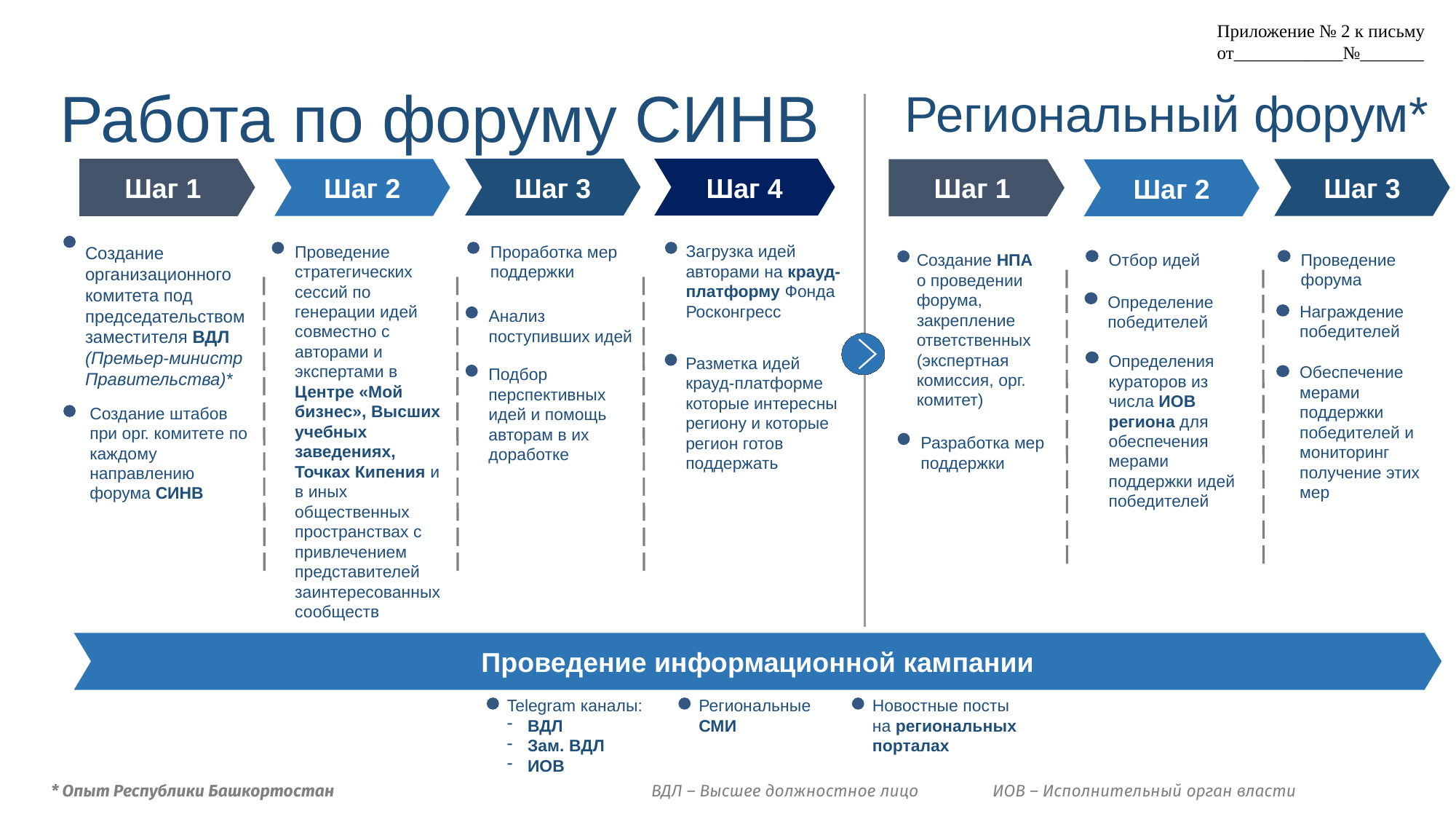

Приложение № 2 к письму
от____________№_______
Работа по форуму СИНВ
Региональный форум*

Шаг 1
Шаг 3
Шаг 4
Шаг 2
Шаг 1
Шаг 3
Шаг 2
Загрузка идей авторами на крауд-платформу Фонда Росконгресс

Проведение стратегических сессий по генерации идей совместно с авторами и экспертами в Центре «Мой бизнес», Высших учебных заведениях, Точках Кипения и в иных общественных пространствах с привлечением представителей заинтересованных сообществ
Проработка мер поддержки
Создание организационного комитета под председательством заместителя ВДЛ    (Премьер-министр Правительства)*

Отбор идей
Проведение форума
Создание НПА
о проведении форума, закрепление ответственных (экспертная комиссия, орг. комитет)

Определение победителей

Награждение победителей
Анализ поступивших идей

Определения кураторов из числа ИОВ региона для обеспечения мерами поддержки идей победителей
Разметка идей крауд-платформе  которые интересны региону и которые регион готов поддержать

Обеспечение мерами поддержки победителей и мониторинг получение этих мер
Подбор перспективных идей и помощь авторам в их доработке

Создание штабов при орг. комитете по каждому направлению форума СИНВ

Разработка мер поддержки

Проведение информационной кампании
Telegram каналы:
ВДЛ
Зам. ВДЛ
ИОВ
Региональные СМИ
Новостные посты на региональных порталах

* Опыт Республики Башкортостан
ВДЛ – Высшее должностное лицо                 ИОВ – Исполнительный орган власти